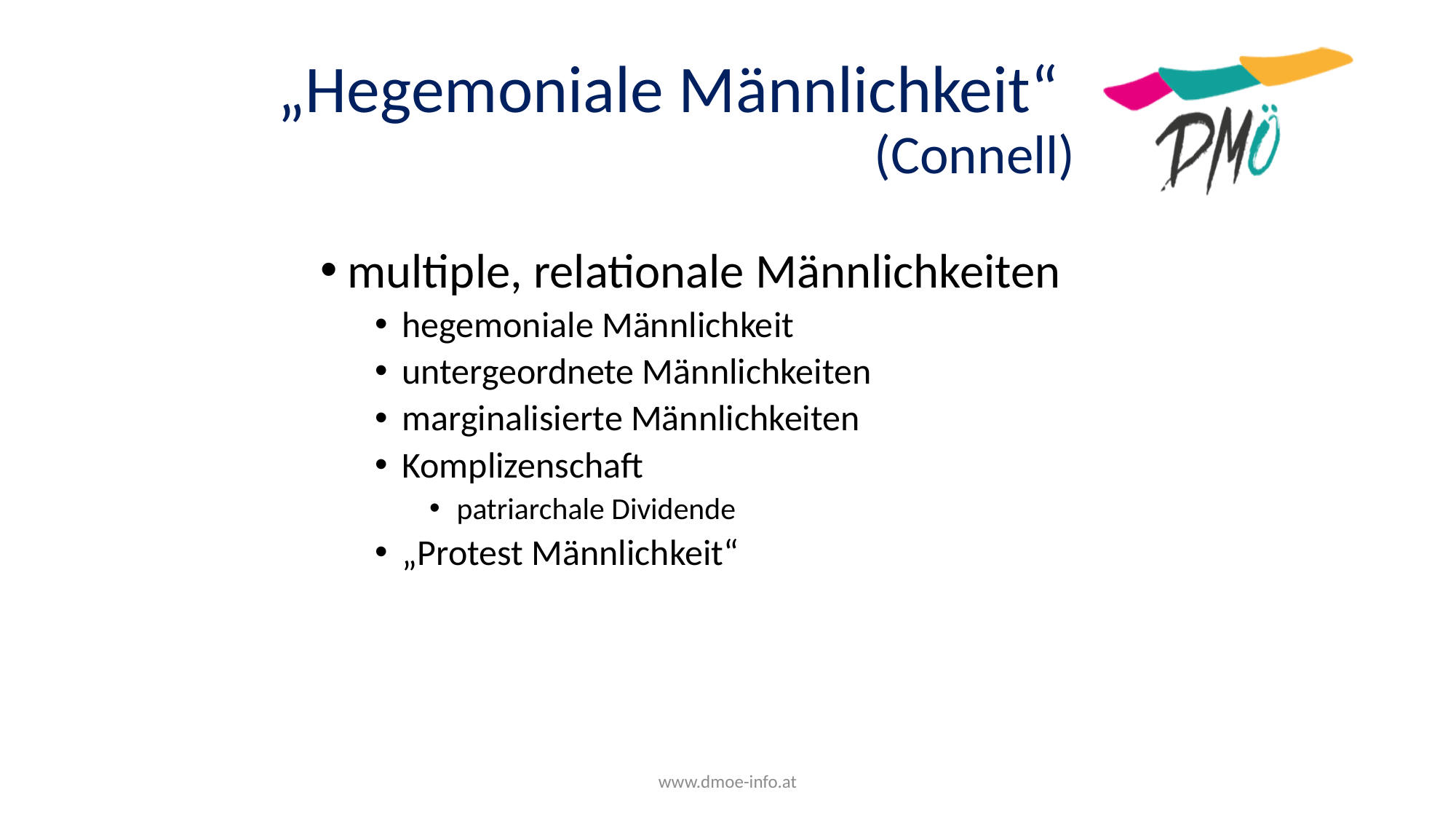

# „Hegemoniale Männlichkeit“ (Connell)
multiple, relationale Männlichkeiten
hegemoniale Männlichkeit
untergeordnete Männlichkeiten
marginalisierte Männlichkeiten
Komplizenschaft
patriarchale Dividende
„Protest Männlichkeit“

www.dmoe-info.at